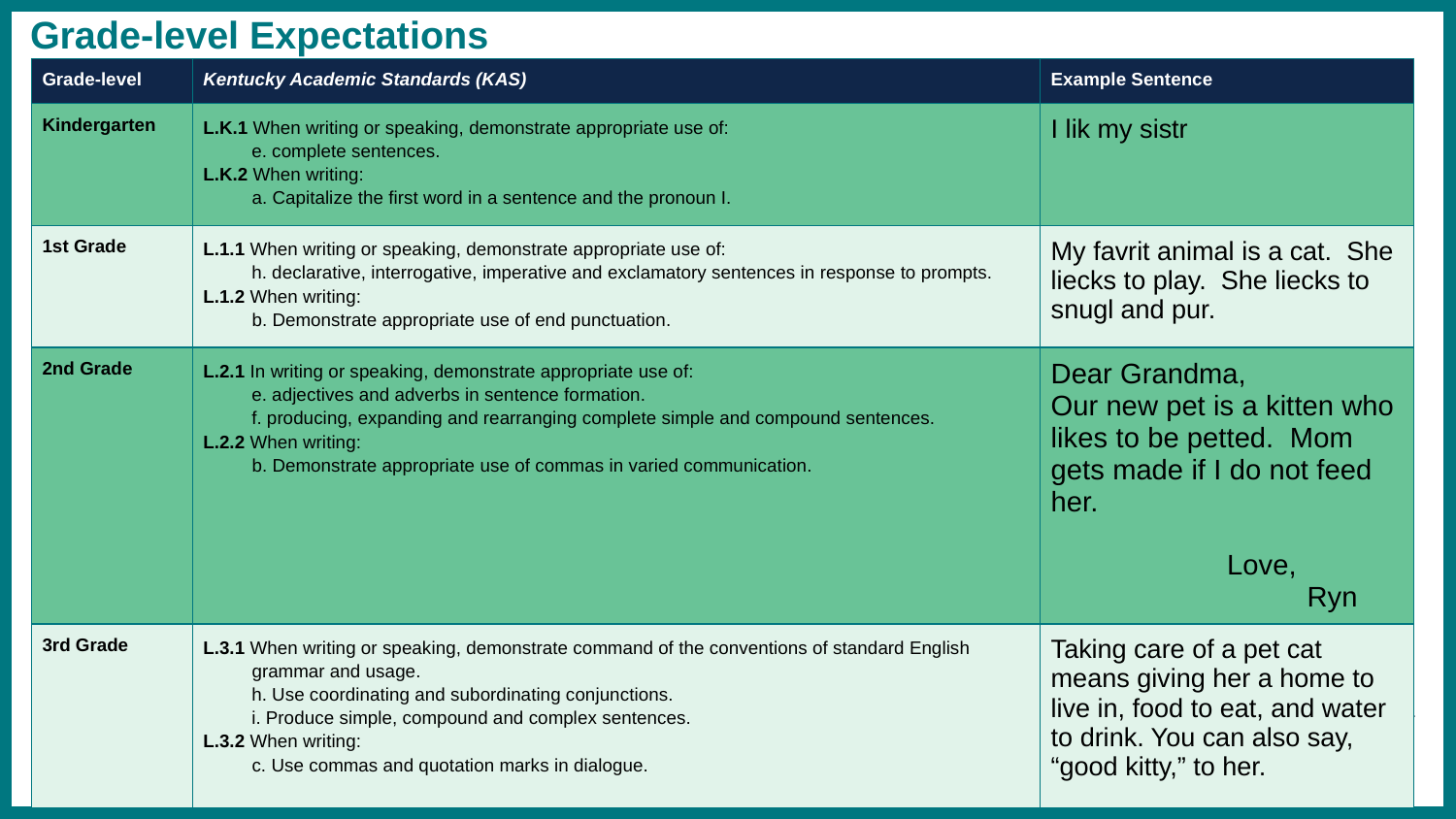

Grade-level Expectations
| Grade-level | Kentucky Academic Standards (KAS) | Example Sentence |
| --- | --- | --- |
| Kindergarten | L.K.1 When writing or speaking, demonstrate appropriate use of: e. complete sentences. L.K.2 When writing: a. Capitalize the first word in a sentence and the pronoun I. | I lik my sistr |
| 1st Grade | L.1.1 When writing or speaking, demonstrate appropriate use of: h. declarative, interrogative, imperative and exclamatory sentences in response to prompts. L.1.2 When writing: b. Demonstrate appropriate use of end punctuation. | My favrit animal is a cat. She liecks to play. She liecks to snugl and pur. |
| 2nd Grade | L.2.1 In writing or speaking, demonstrate appropriate use of: e. adjectives and adverbs in sentence formation. f. producing, expanding and rearranging complete simple and compound sentences. L.2.2 When writing: b. Demonstrate appropriate use of commas in varied communication. | Dear Grandma, Our new pet is a kitten who likes to be petted. Mom gets made if I do not feed her. Love, Ryn |
| 3rd Grade | L.3.1 When writing or speaking, demonstrate command of the conventions of standard English grammar and usage. h. Use coordinating and subordinating conjunctions. i. Produce simple, compound and complex sentences. L.3.2 When writing: c. Use commas and quotation marks in dialogue. | Taking care of a pet cat means giving her a home to live in, food to eat, and water to drink. You can also say, “good kitty,” to her. |